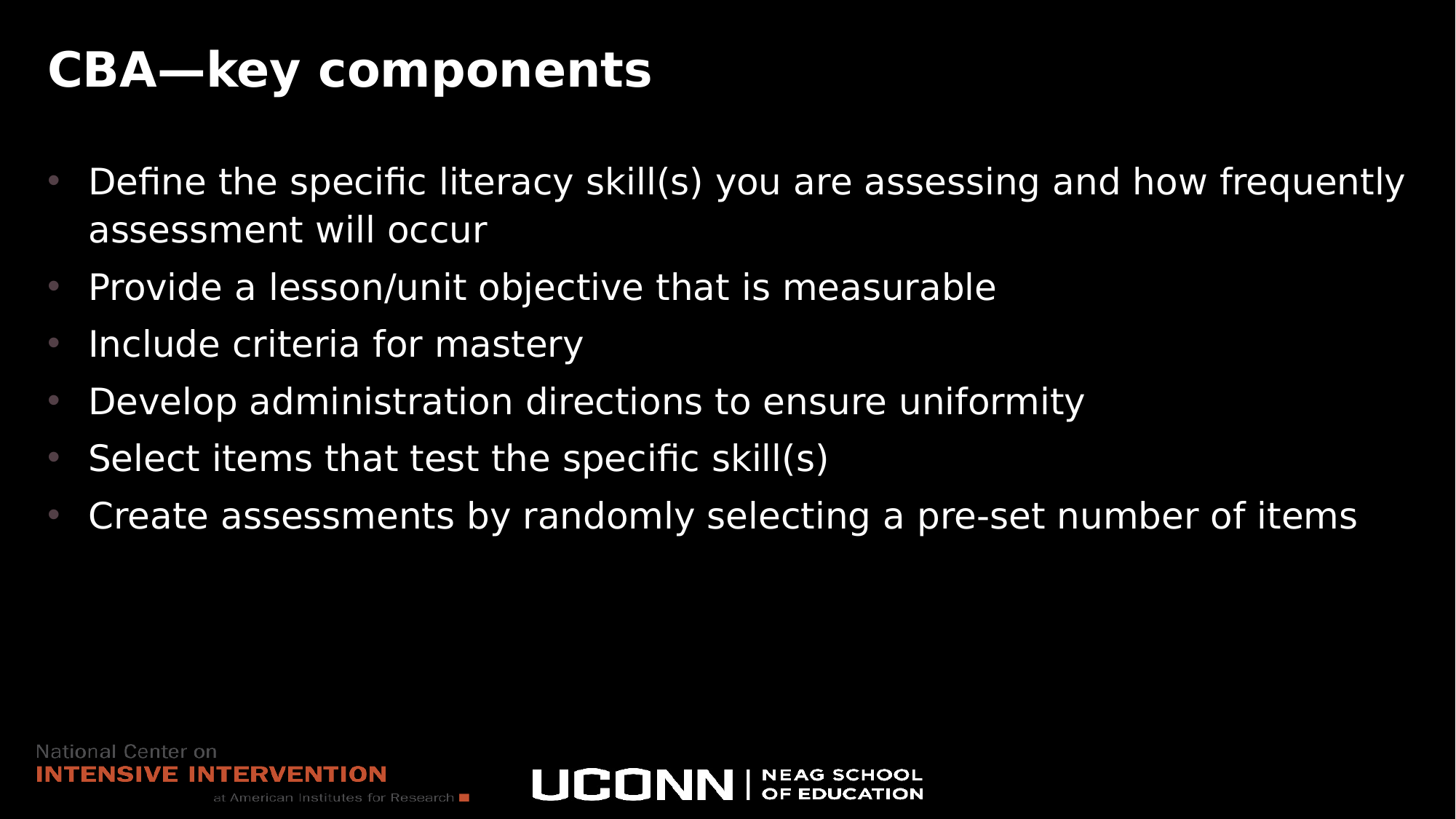

# CBA—key components
Define the specific literacy skill(s) you are assessing and how frequently assessment will occur
Provide a lesson/unit objective that is measurable
Include criteria for mastery
Develop administration directions to ensure uniformity
Select items that test the specific skill(s)
Create assessments by randomly selecting a pre-set number of items